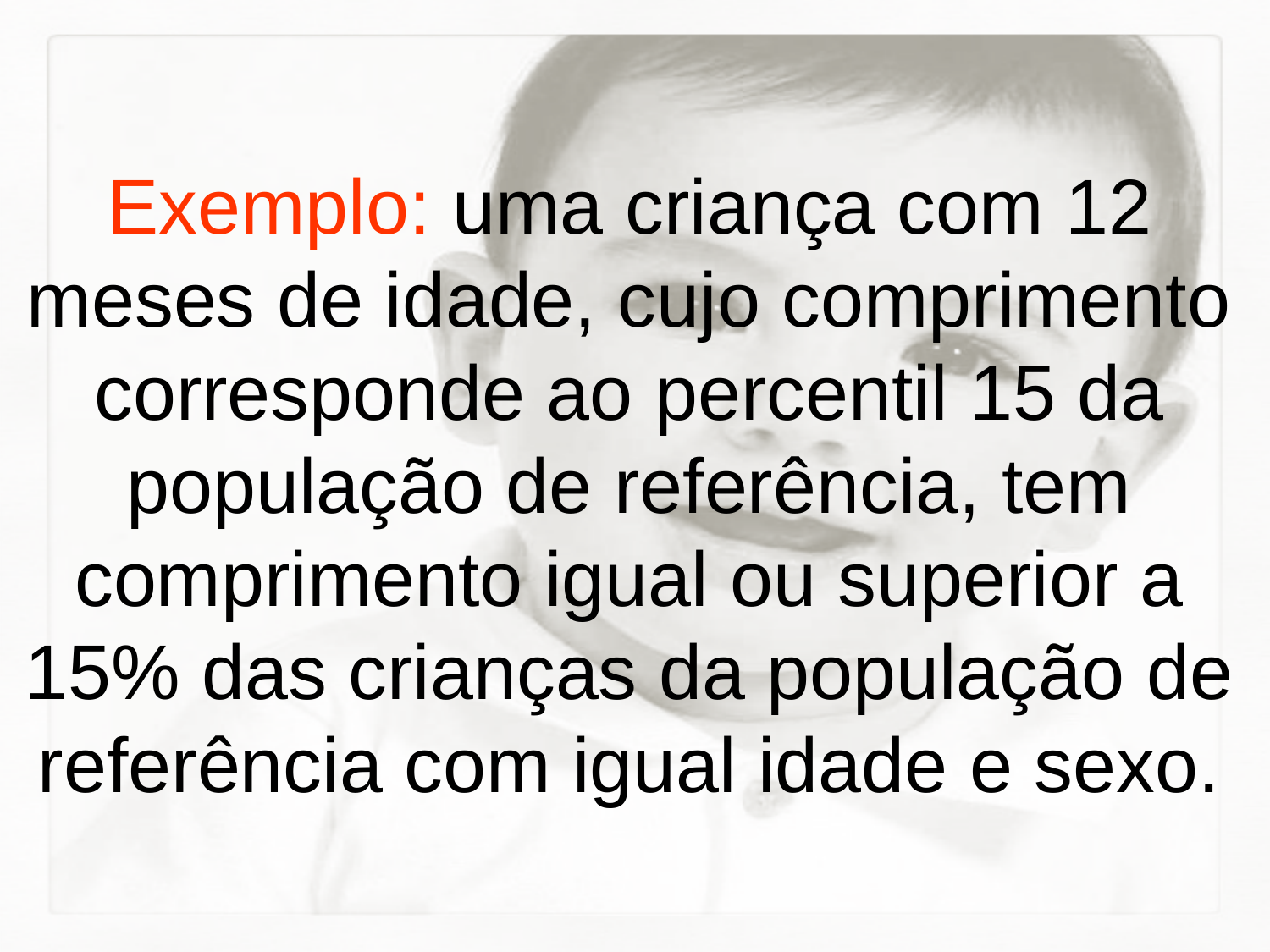

# Exemplo: uma criança com 12 meses de idade, cujo comprimento corresponde ao percentil 15 da população de referência, tem comprimento igual ou superior a 15% das crianças da população de referência com igual idade e sexo.